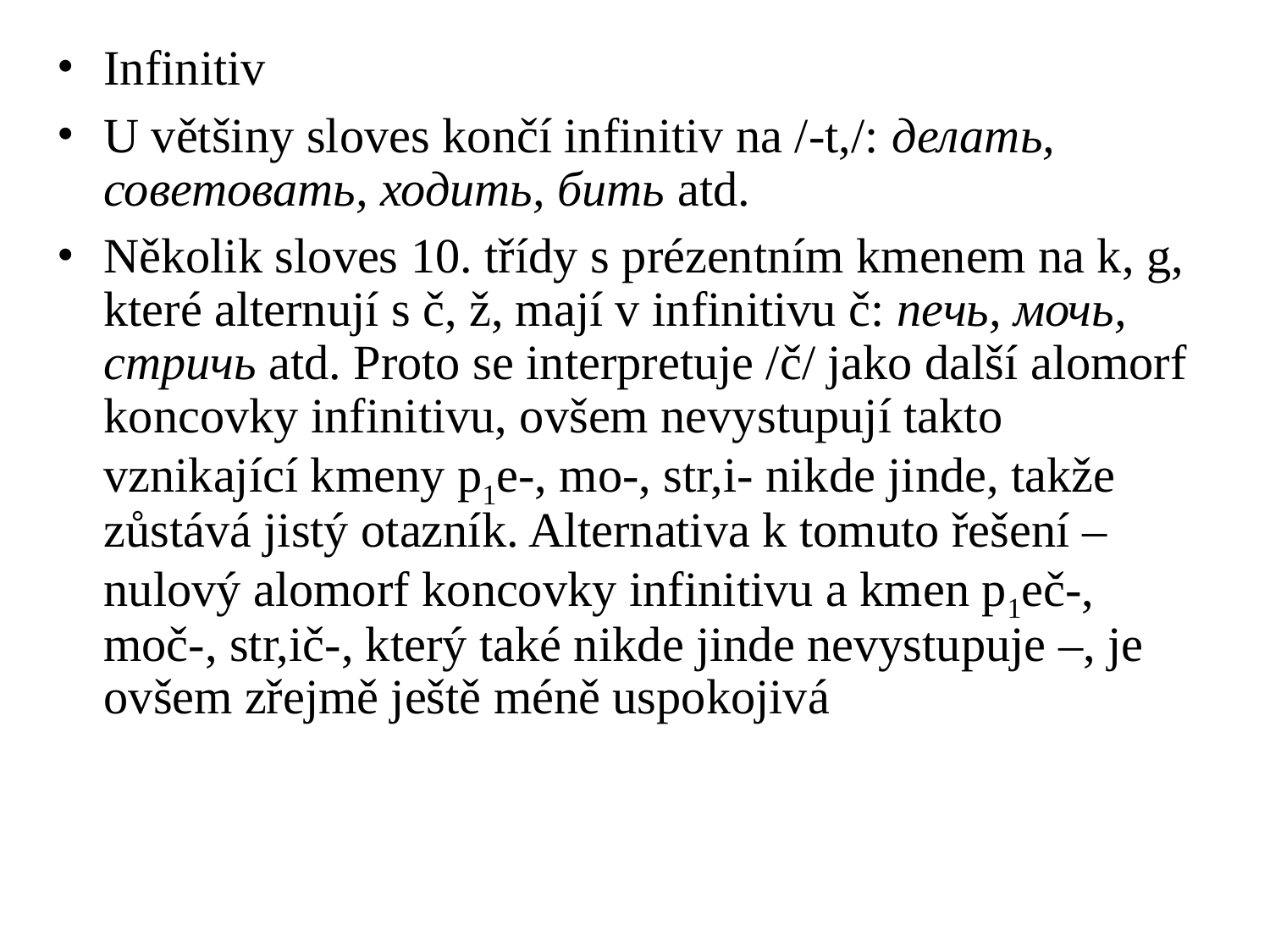

# Infinitiv
U většiny sloves končí infinitiv na /-t,/: делать, советовать, ходить, бить atd.
Několik sloves 10. třídy s prézentním kmenem na k, g, které alternují s č, ž, mají v infinitivu č: печь, мочь, стричь atd. Proto se interpretuje /č/ jako další alomorf koncovky infinitivu, ovšem nevystupují takto vznikající kmeny p1e-, mo-, str,i- nikde jinde, takže zůstává jistý otazník. Alternativa k tomuto řešení – nulový alomorf koncovky infinitivu a kmen p1eč-, moč-, str,ič-, který také nikde jinde nevystupuje –, je ovšem zřejmě ještě méně uspokojivá